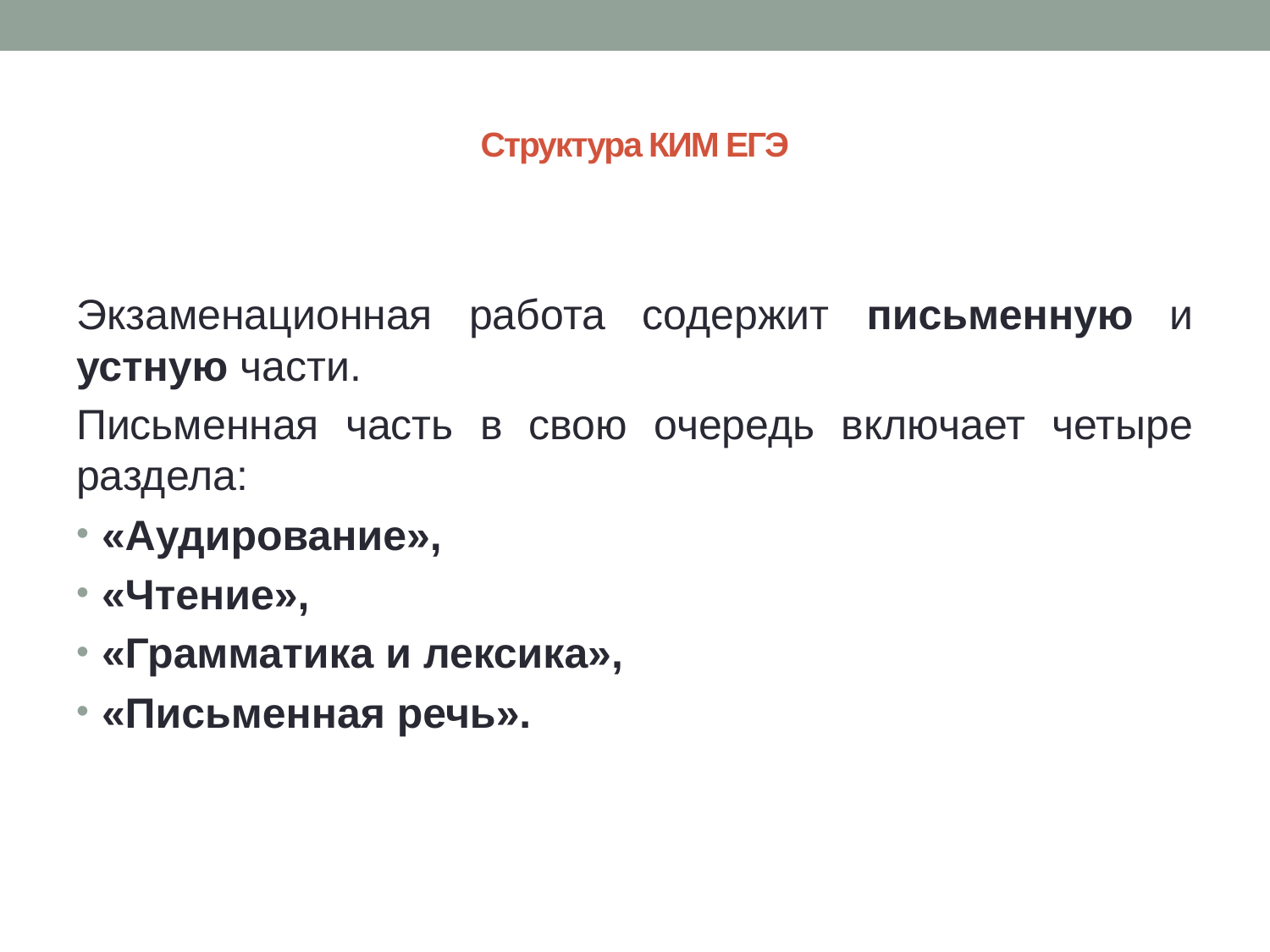

# Структура КИМ ЕГЭ

Экзаменационная работа содержит письменную и устную части.
Письменная часть в свою очередь включает четыре раздела:
«Аудирование»,
«Чтение»,
«Грамматика и лексика»,
«Письменная речь».